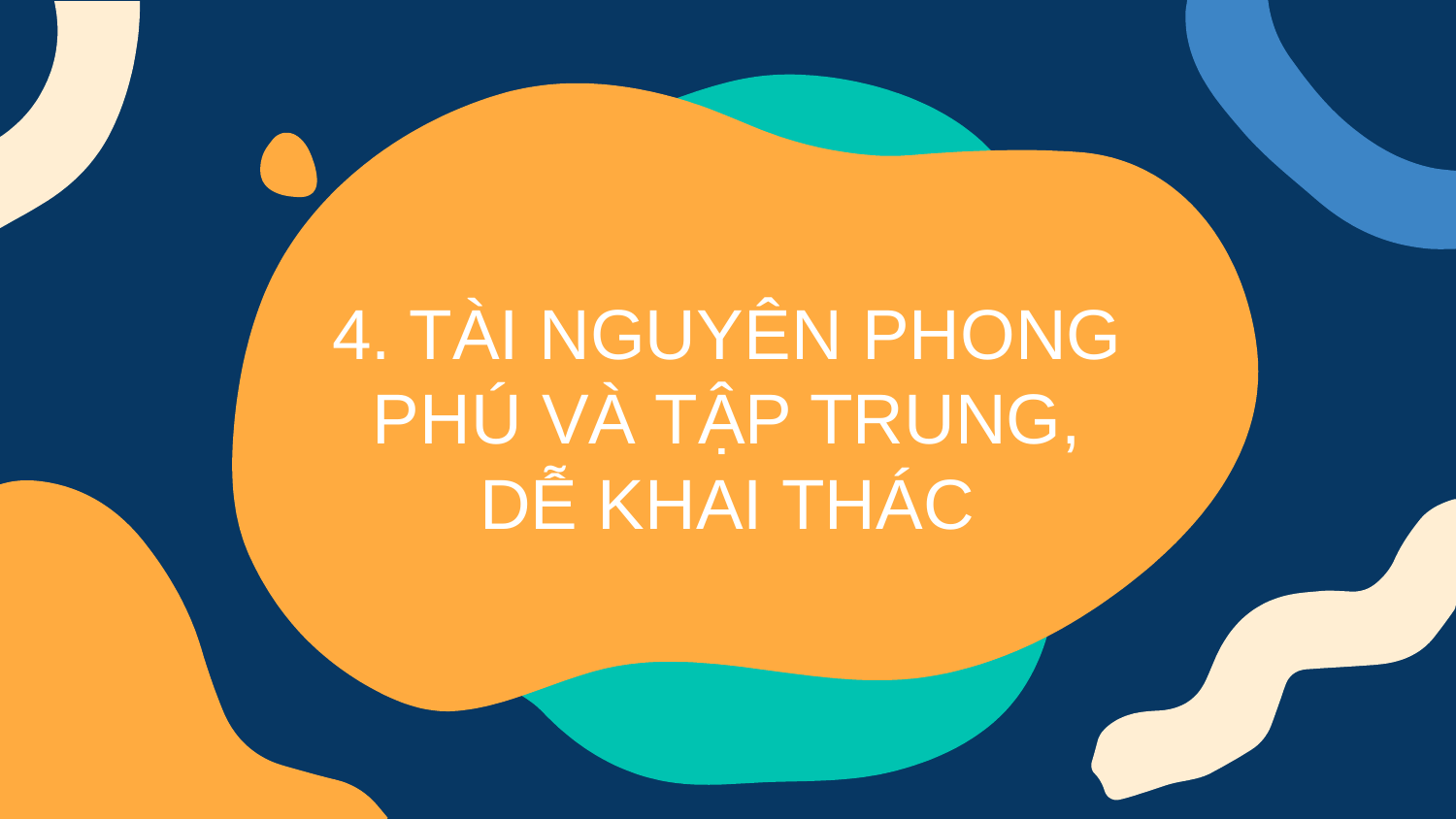

4. TÀI NGUYÊN PHONG PHÚ VÀ TẬP TRUNG, DỄ KHAI THÁC
Big numbers catch your audience’s attention